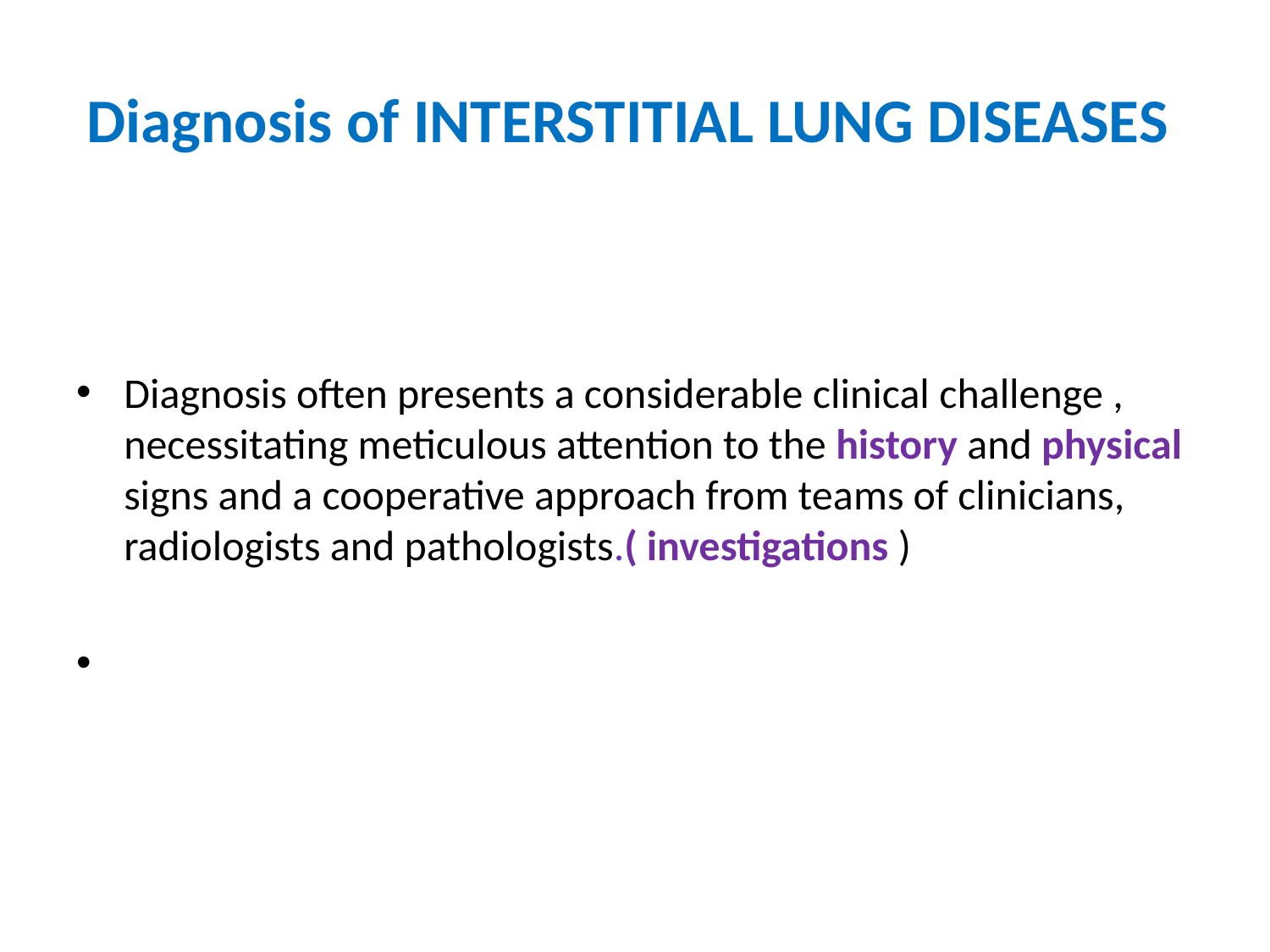

# Diagnosis of INTERSTITIAL LUNG DISEASES
Diagnosis often presents a considerable clinical challenge , necessitating meticulous attention to the history and physical signs and a cooperative approach from teams of clinicians, radiologists and pathologists.( investigations )